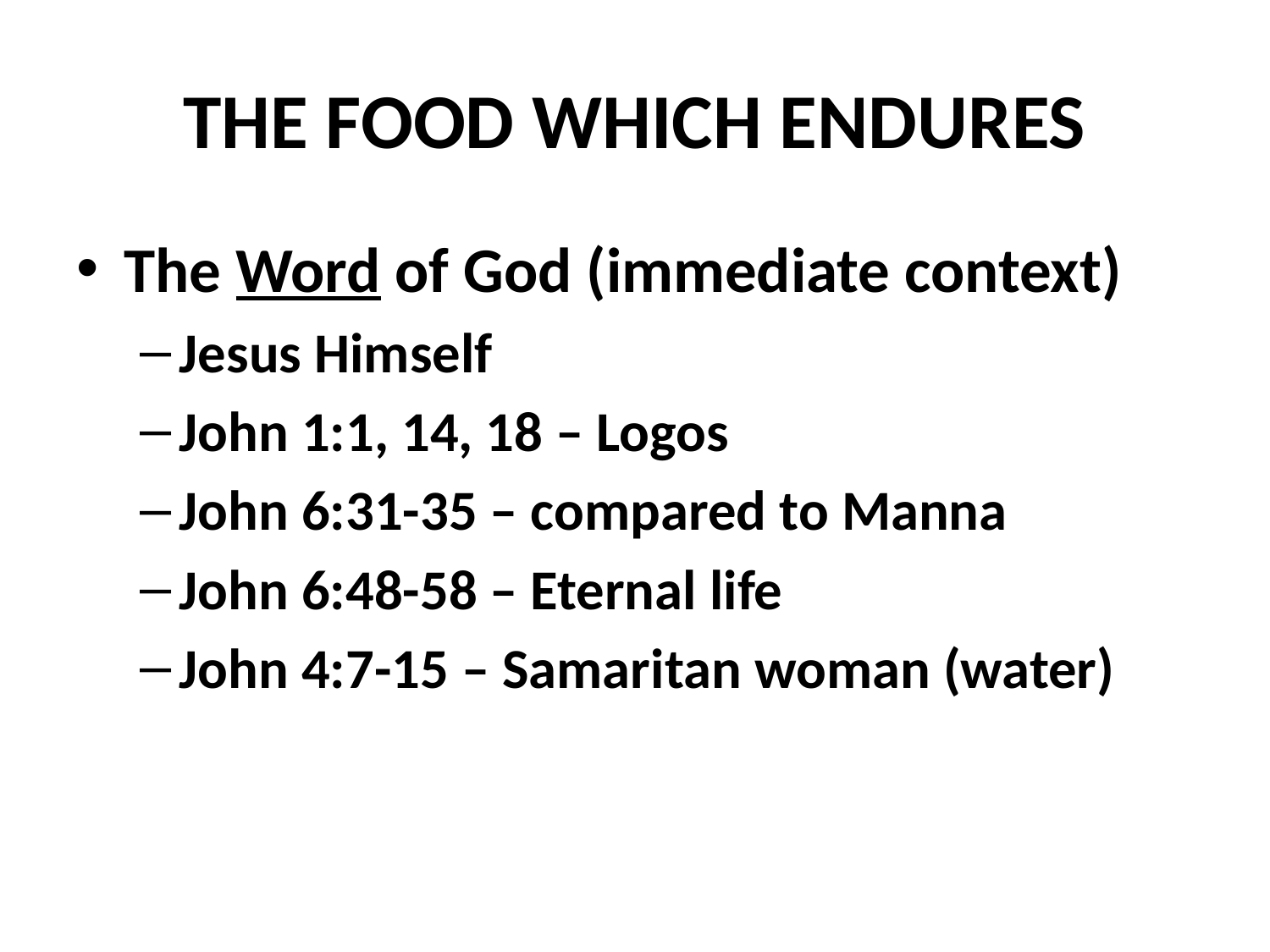

# THE FOOD WHICH ENDURES
The Word of God (immediate context)
Jesus Himself
John 1:1, 14, 18 – Logos
John 6:31-35 – compared to Manna
John 6:48-58 – Eternal life
John 4:7-15 – Samaritan woman (water)